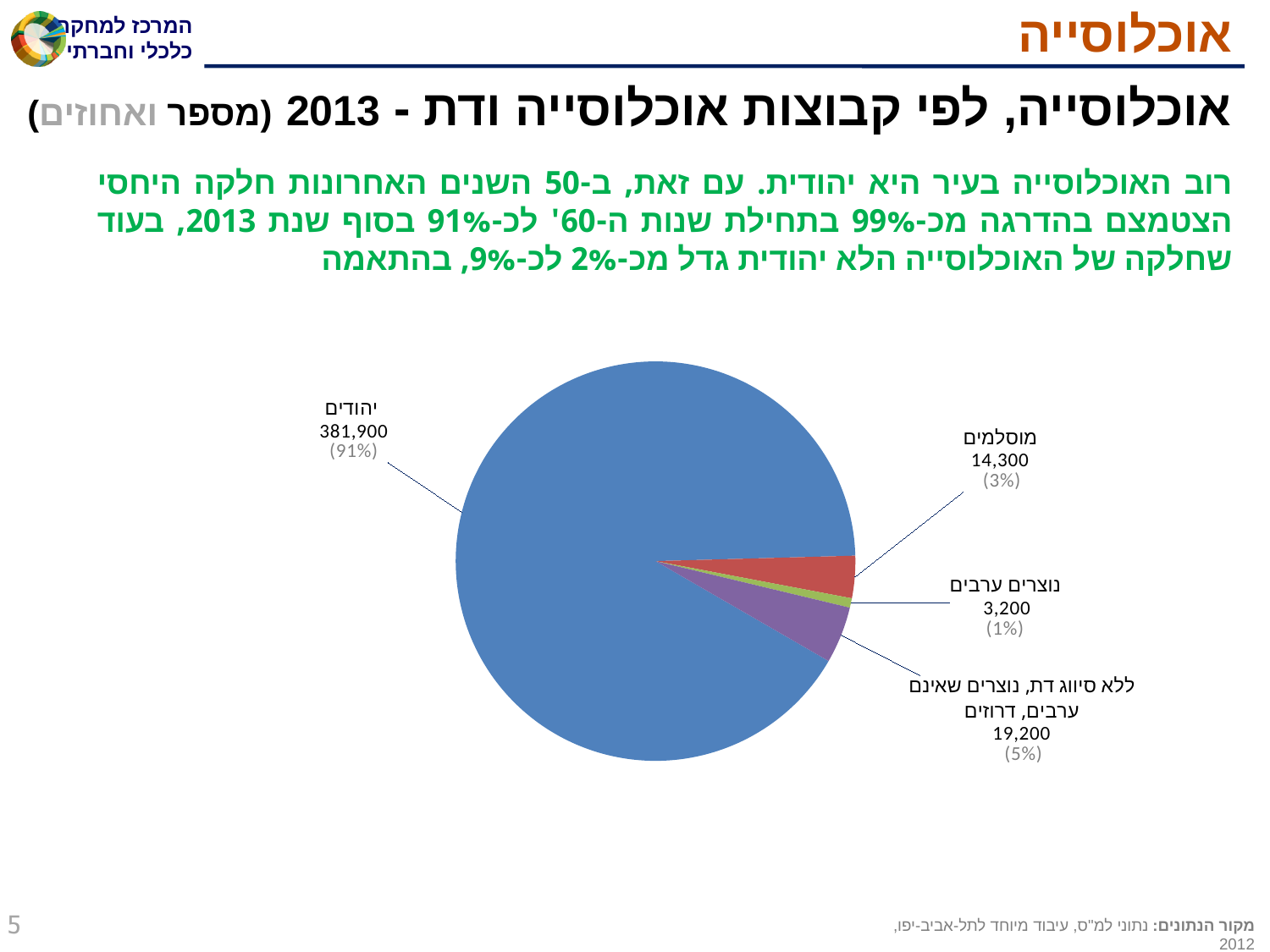

# אוכלוסייה
אוכלוסייה, לפי קבוצות אוכלוסייה ודת - 2013 (מספר ואחוזים)
רוב האוכלוסייה בעיר היא יהודית. עם זאת, ב-50 השנים האחרונות חלקה היחסי הצטמצם בהדרגה מכ-99% בתחילת שנות ה-60' לכ-91% בסוף שנת 2013, בעוד שחלקה של האוכלוסייה הלא יהודית גדל מכ-2% לכ-9%, בהתאמה

### Chart

| Category | אוכלוסייה, לפי קבוצות אוכלוסייה ודת |
|---|---|
| יהודים | 381.9 |
| מוסלמים | 14.3 |
| נוצרים ערבים | 3.2 |
| ללא סיווג דת, נוצרים שאינם ערבים, דרוזים | 19.2 |
5
מקור הנתונים: נתוני למ"ס, עיבוד מיוחד לתל-אביב-יפו, 2012